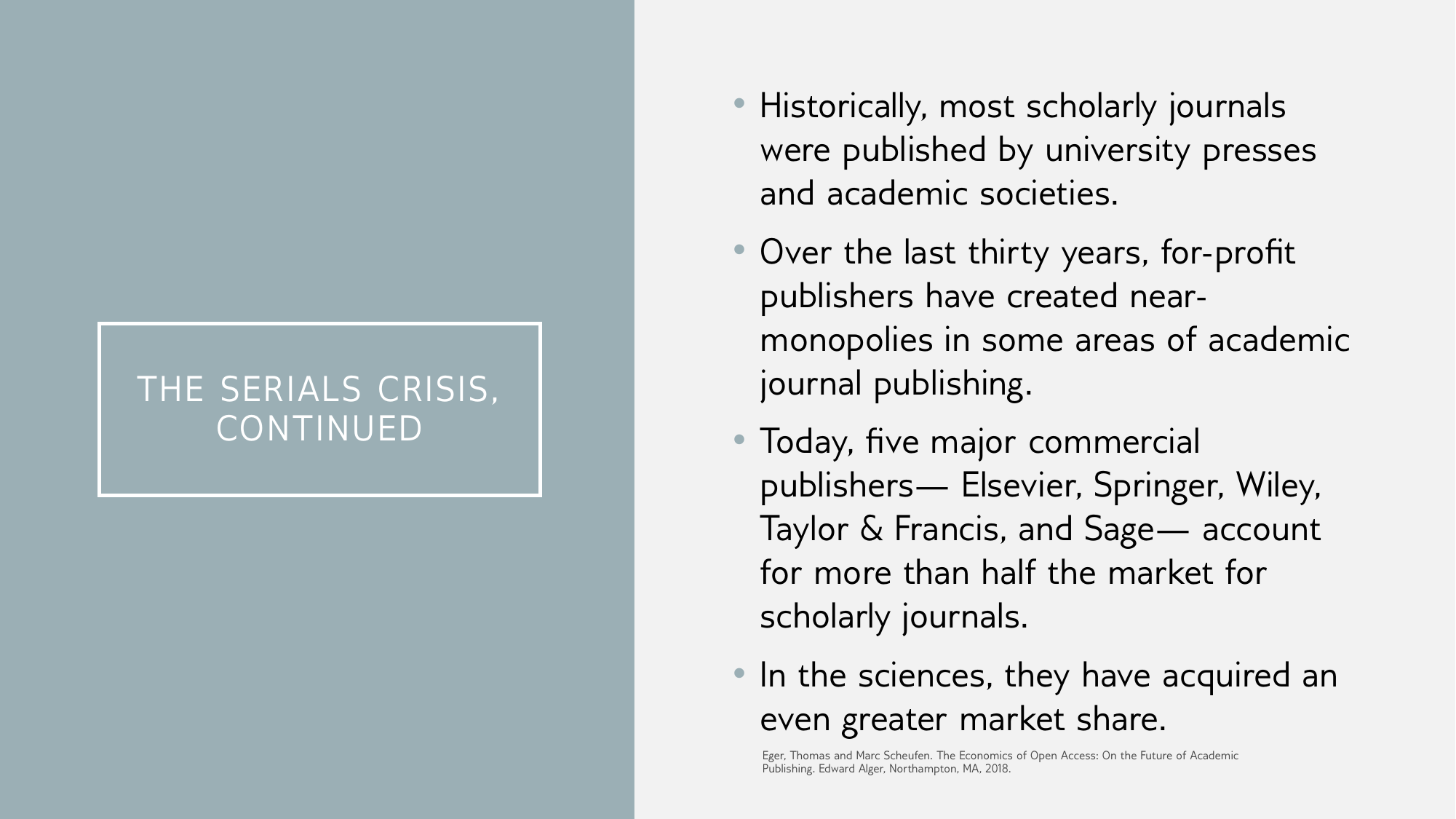

Historically, most scholarly journals were published by university presses and academic societies.
Over the last thirty years, for-profit publishers have created near-monopolies in some areas of academic journal publishing.
Today, five major commercial publishers— Elsevier, Springer, Wiley, Taylor & Francis, and Sage— account for more than half the market for scholarly journals.
In the sciences, they have acquired an even greater market share.
# The Serials Crisis, Continued
Eger, Thomas and Marc Scheufen. The Economics of Open Access: On the Future of Academic Publishing. Edward Alger, Northampton, MA, 2018.